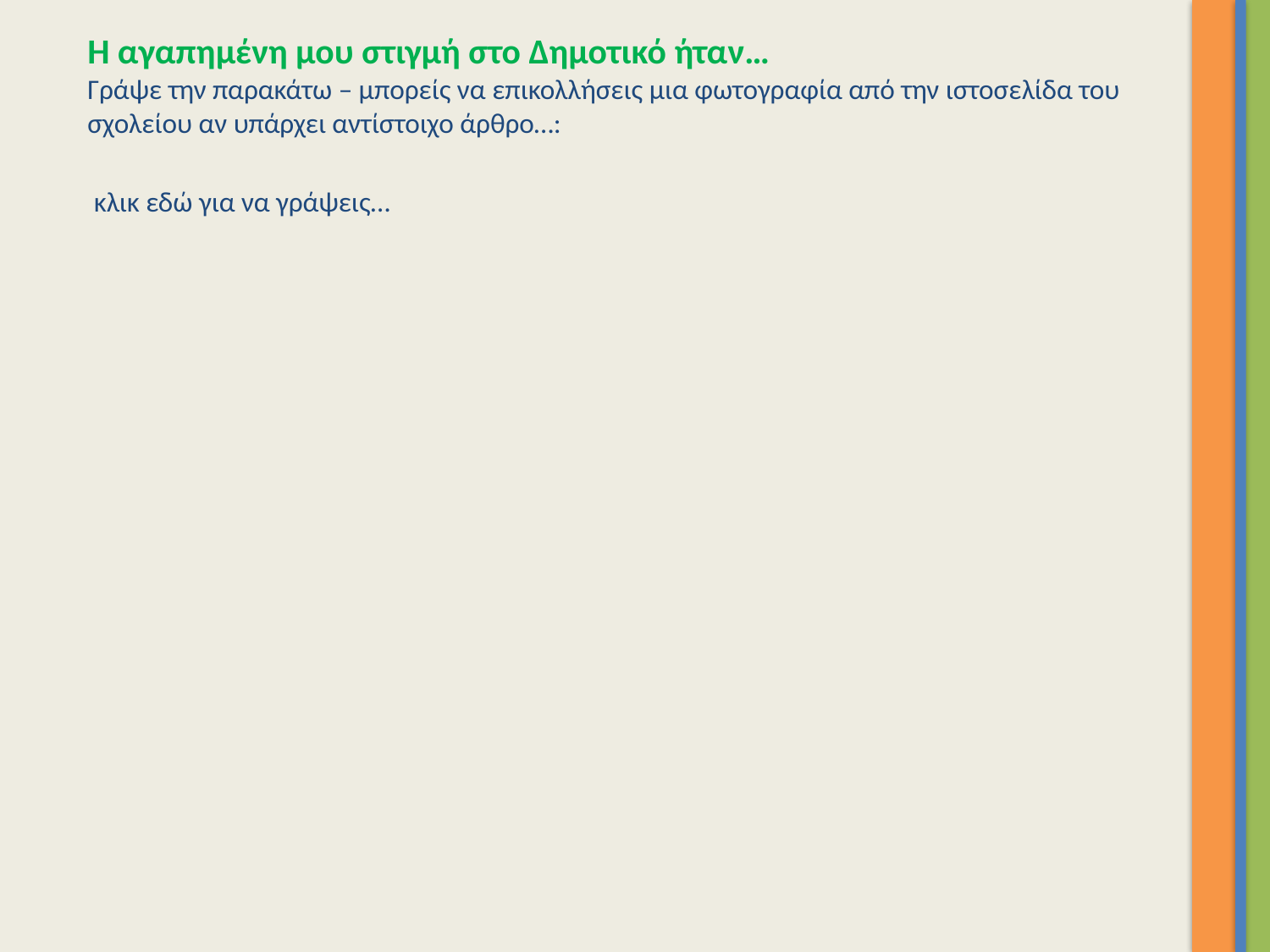

Η αγαπημένη μου στιγμή στο Δημοτικό ήταν…
Γράψε την παρακάτω – μπορείς να επικολλήσεις μια φωτογραφία από την ιστοσελίδα του σχολείου αν υπάρχει αντίστοιχο άρθρο…:

 κλικ εδώ για να γράψεις…